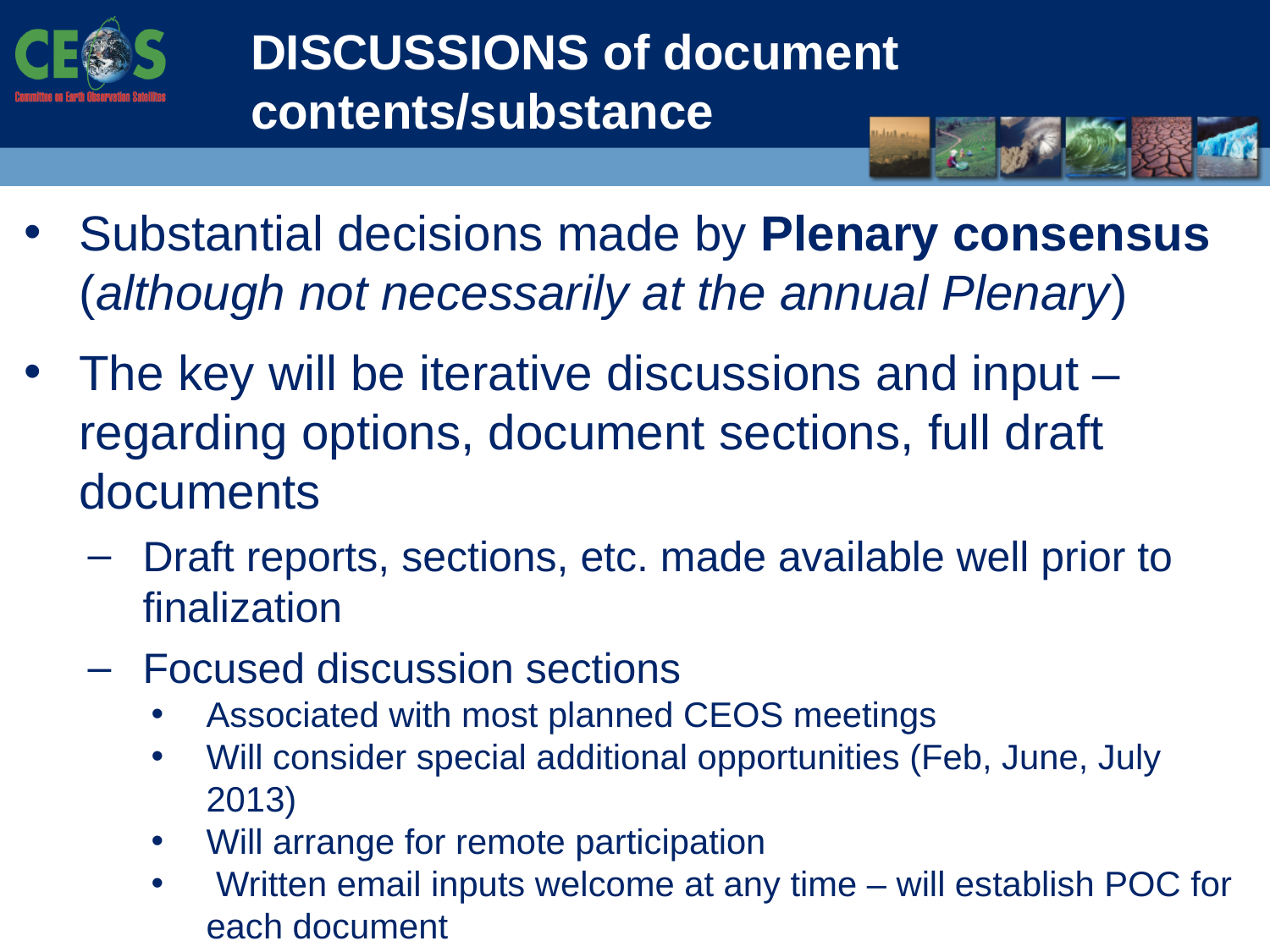

DISCUSSIONS of document
contents/substance

Substantial decisions made by Plenary consensus (although not necessarily at the annual Plenary)
The key will be iterative discussions and input – regarding options, document sections, full draft documents
Draft reports, sections, etc. made available well prior to finalization
Focused discussion sections
Associated with most planned CEOS meetings
Will consider special additional opportunities (Feb, June, July 2013)
Will arrange for remote participation
 Written email inputs welcome at any time – will establish POC for each document